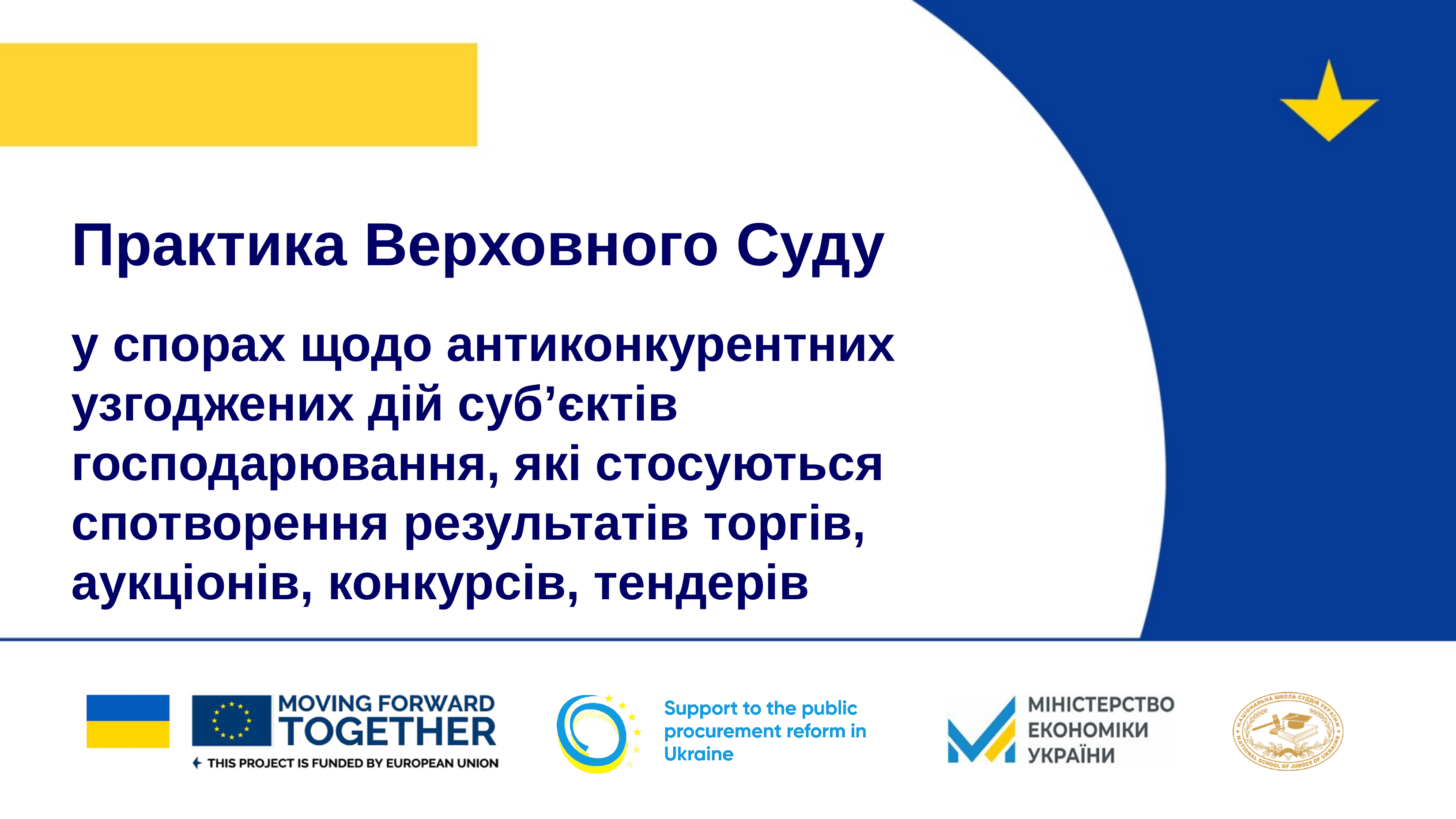

# Практика Верховного Суду
у спорах щодо антиконкурентних узгоджених дій суб’єктів господарювання, які стосуються спотворення результатів торгів, аукціонів, конкурсів, тендерів